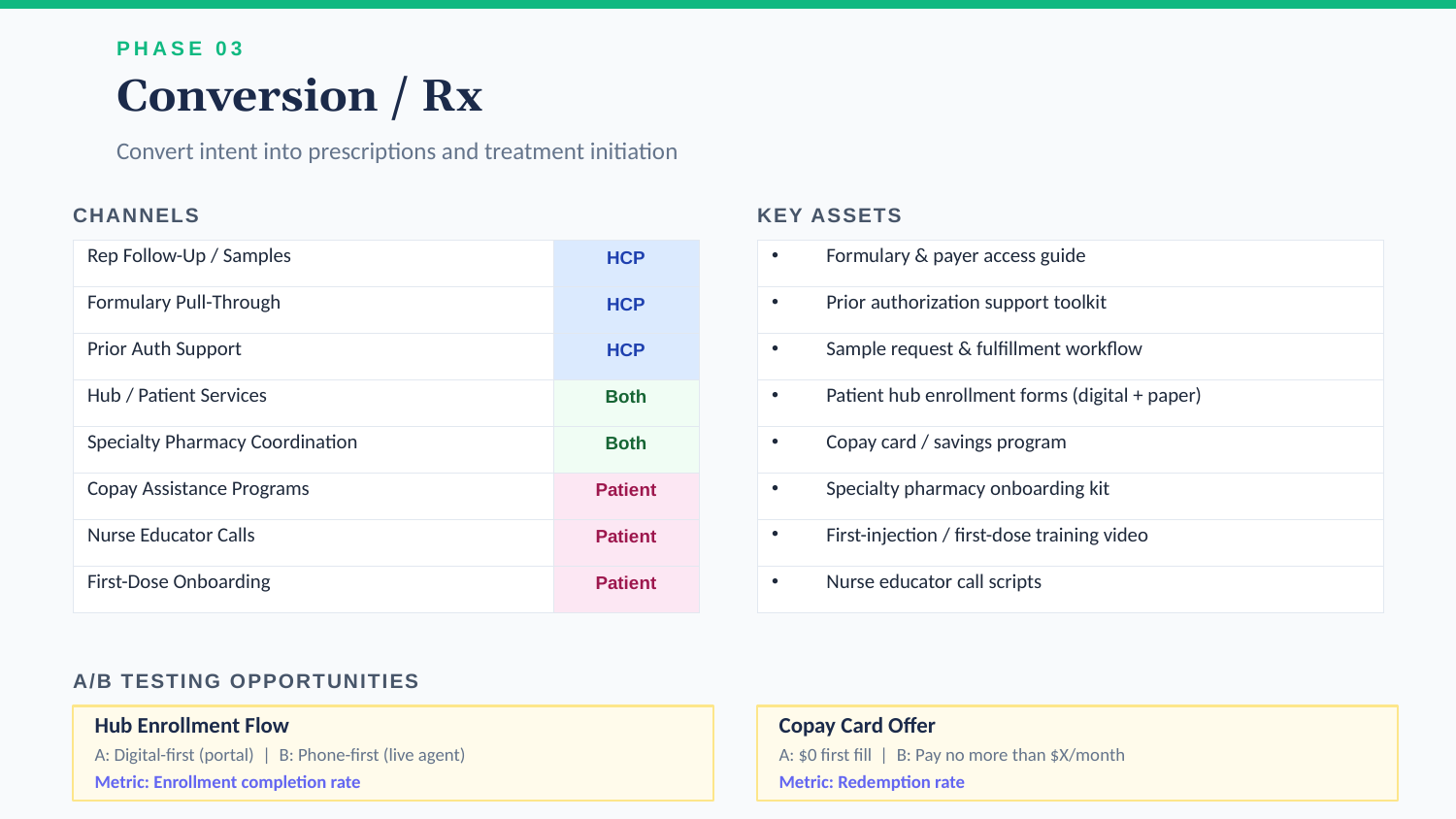

PHASE 03
Conversion / Rx
Convert intent into prescriptions and treatment initiation
CHANNELS
KEY ASSETS
| Rep Follow-Up / Samples | HCP |
| --- | --- |
| Formulary Pull-Through | HCP |
| Prior Auth Support | HCP |
| Hub / Patient Services | Both |
| Specialty Pharmacy Coordination | Both |
| Copay Assistance Programs | Patient |
| Nurse Educator Calls | Patient |
| First-Dose Onboarding | Patient |
| Formulary & payer access guide |
| --- |
| Prior authorization support toolkit |
| Sample request & fulfillment workflow |
| Patient hub enrollment forms (digital + paper) |
| Copay card / savings program |
| Specialty pharmacy onboarding kit |
| First-injection / first-dose training video |
| Nurse educator call scripts |
A/B TESTING OPPORTUNITIES

Hub Enrollment Flow

Copay Card Offer
A: Digital-first (portal)  |  B: Phone-first (live agent)
A: $0 first fill  |  B: Pay no more than $X/month
Metric: Enrollment completion rate
Metric: Redemption rate